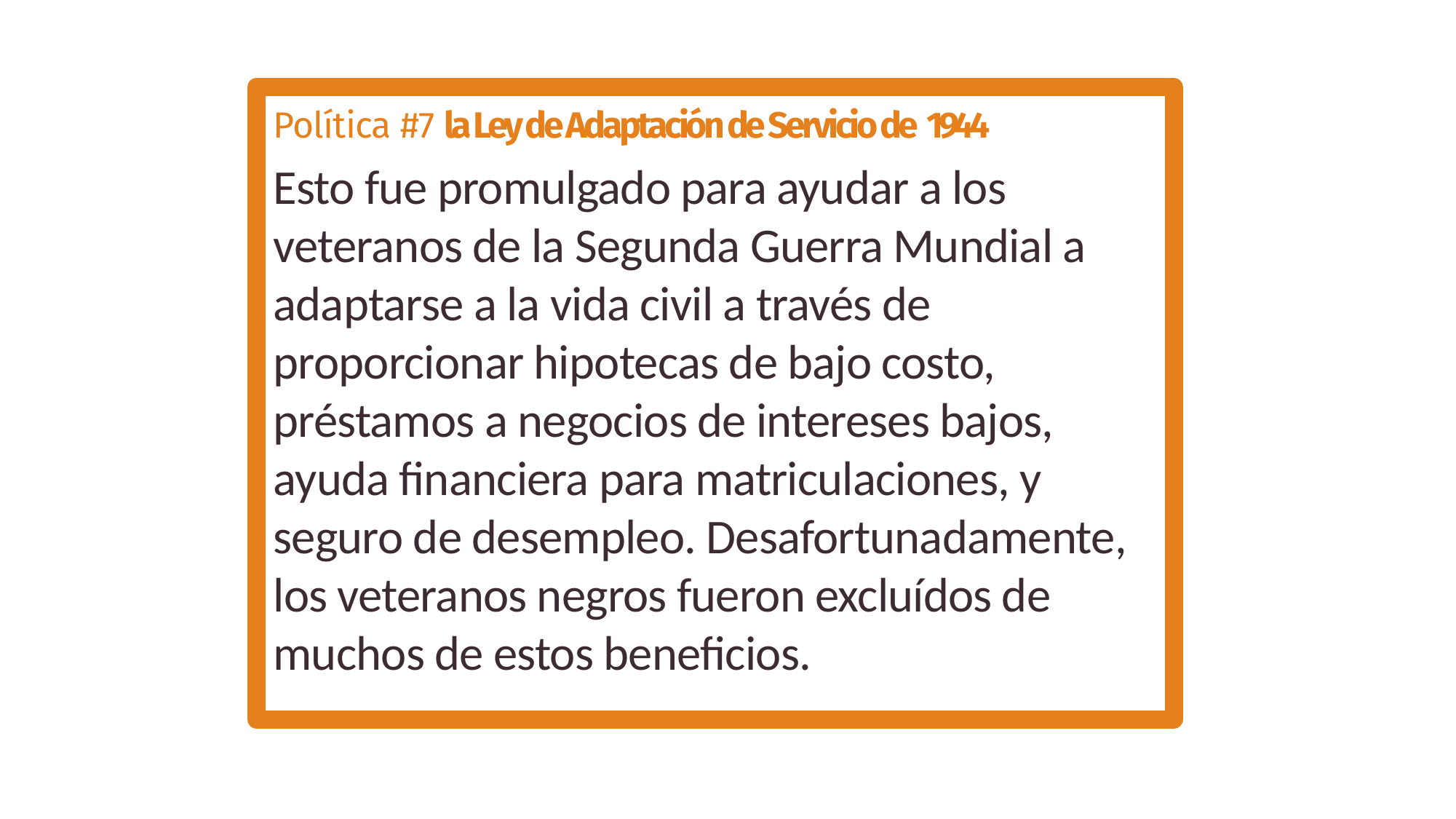

Política #7 la Ley de Adaptación de Servicio de 1944
Esto fue promulgado para ayudar a los veteranos de la Segunda Guerra Mundial a adaptarse a la vida civil a través de proporcionar hipotecas de bajo costo, préstamos a negocios de intereses bajos, ayuda financiera para matriculaciones, y seguro de desempleo. Desafortunadamente, los veteranos negros fueron excluídos de muchos de estos beneficios.